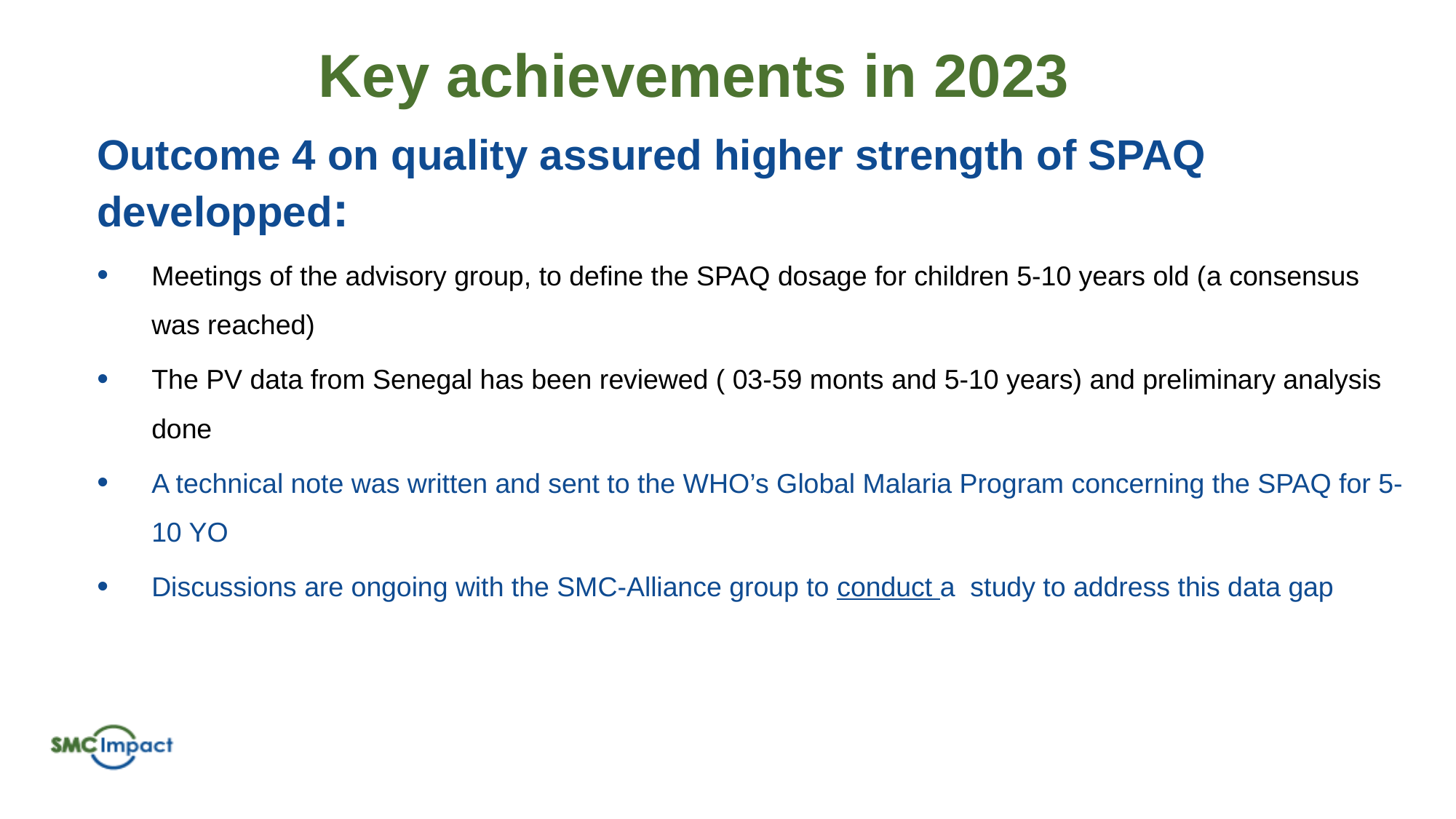

# Key achievements in 2023
Outcome 4 on quality assured higher strength of SPAQ developped:
Meetings of the advisory group, to define the SPAQ dosage for children 5-10 years old (a consensus was reached)
The PV data from Senegal has been reviewed ( 03-59 monts and 5-10 years) and preliminary analysis done
A technical note was written and sent to the WHO’s Global Malaria Program concerning the SPAQ for 5-10 YO
Discussions are ongoing with the SMC-Alliance group to conduct a  study to address this data gap